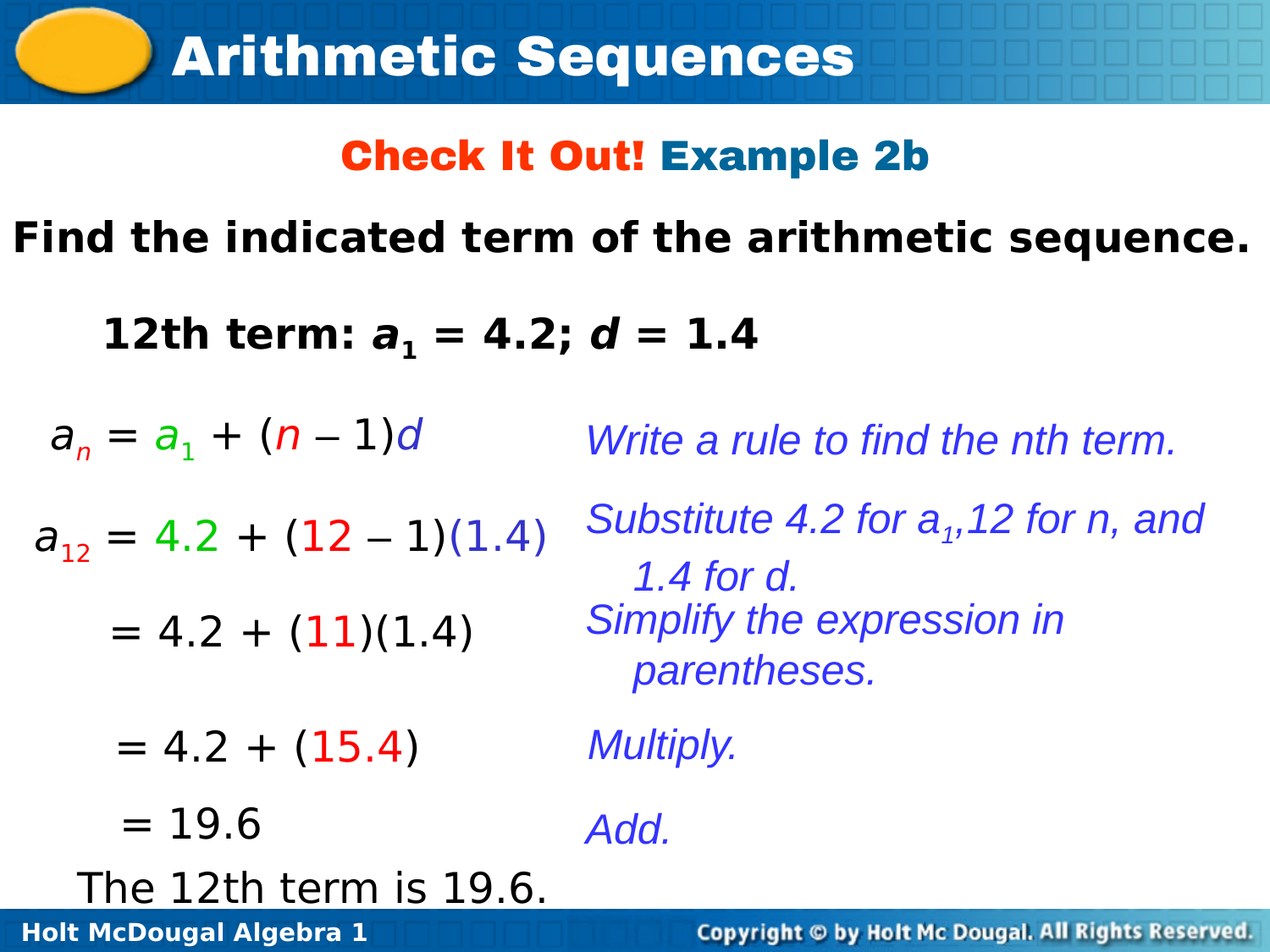

Check It Out! Example 2b
Find the indicated term of the arithmetic sequence.
 12th term: a1 = 4.2; d = 1.4
an = a1 + (n – 1)d
Write a rule to find the nth term.
Substitute 4.2 for a1,12 for n, and 1.4 for d.
a12 = 4.2 + (12 – 1)(1.4)
Simplify the expression in parentheses.
= 4.2 + (11)(1.4)
Multiply.
= 4.2 + (15.4)
= 19.6
Add.
The 12th term is 19.6.